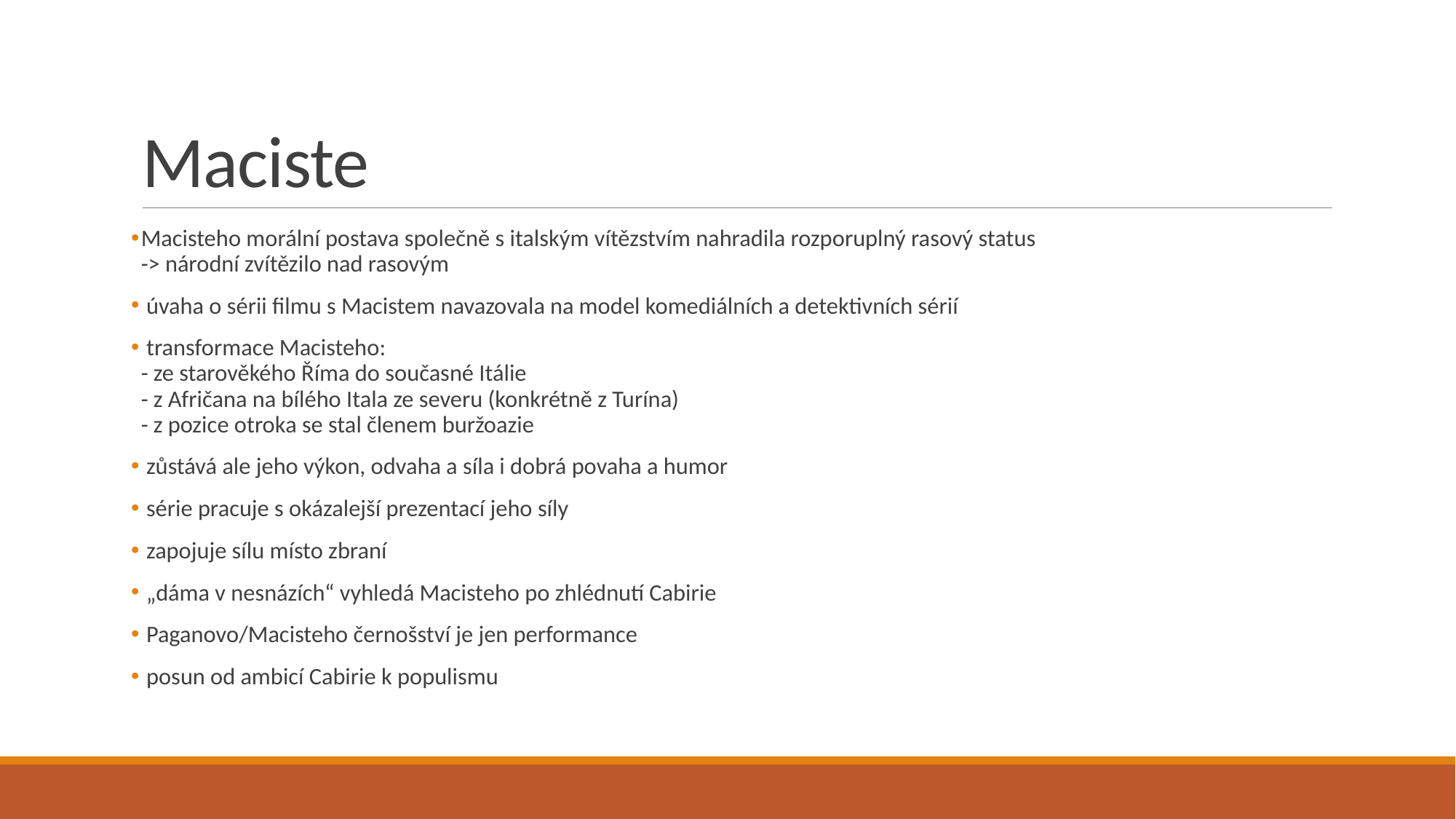

# Maciste
Macisteho morální postava společně s italským vítězstvím nahradila rozporuplný rasový status
-> národní zvítězilo nad rasovým
 úvaha o sérii filmu s Macistem navazovala na model komediálních a detektivních sérií
 transformace Macisteho:
- ze starověkého Říma do současné Itálie
- z Afričana na bílého Itala ze severu (konkrétně z Turína)
- z pozice otroka se stal členem buržoazie
 zůstává ale jeho výkon, odvaha a síla i dobrá povaha a humor
 série pracuje s okázalejší prezentací jeho síly
 zapojuje sílu místo zbraní
 „dáma v nesnázích“ vyhledá Macisteho po zhlédnutí Cabirie
 Paganovo/Macisteho černošství je jen performance
 posun od ambicí Cabirie k populismu